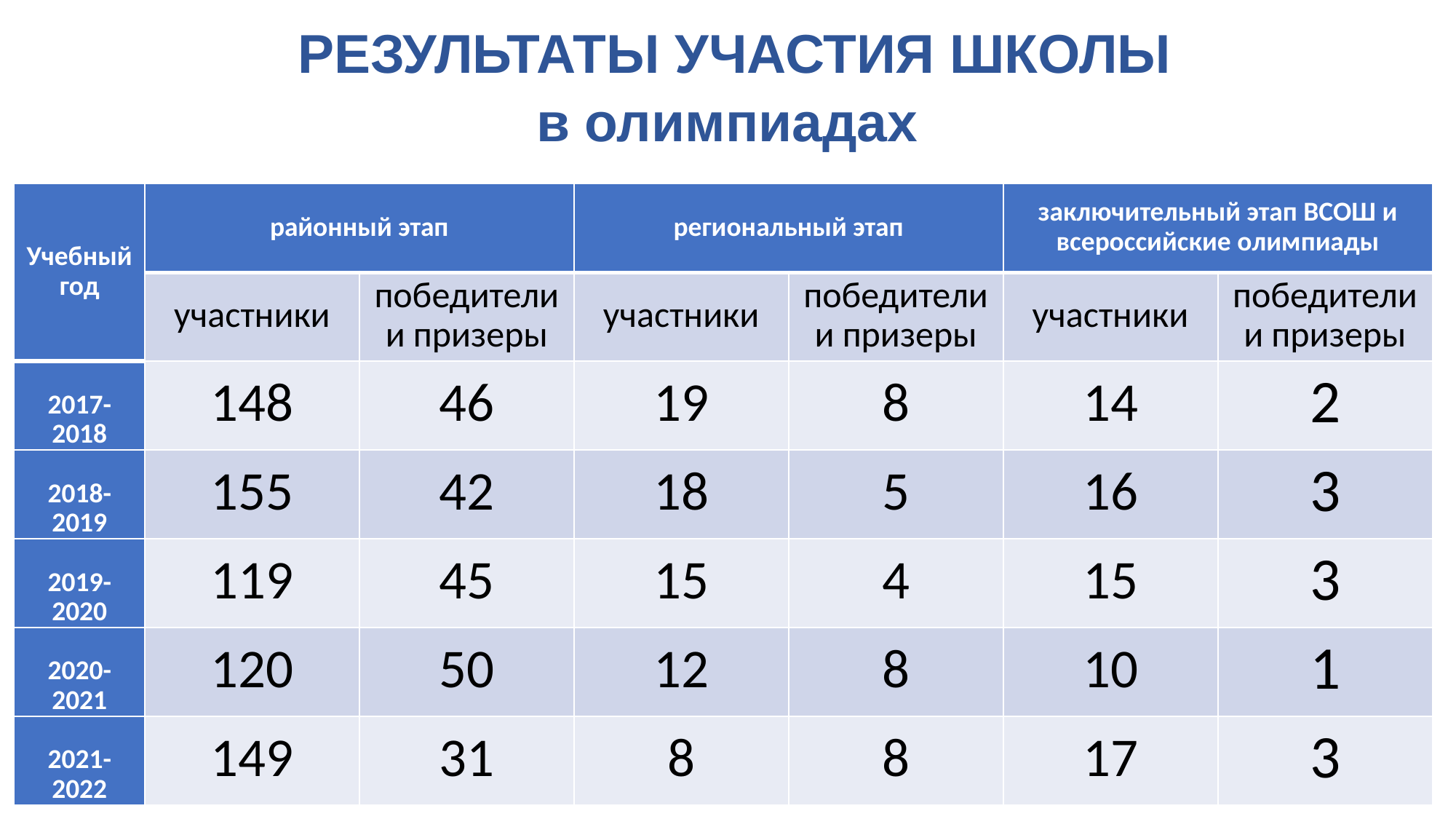

РЕЗУЛЬТАТЫ УЧАСТИЯ ШКОЛЫ
в олимпиадах
| Учебный год | районный этап |  | региональный этап |  | заключительный этап ВСОШ и всероссийские олимпиады |  |
| --- | --- | --- | --- | --- | --- | --- |
|  | участники | победители и призеры | участники | победители и призеры | участники | победители и призеры |
| 2017-2018 | 148 | 46 | 19 | 8 | 14 | 2 |
| 2018-2019 | 155 | 42 | 18 | 5 | 16 | 3 |
| 2019-2020 | 119 | 45 | 15 | 4 | 15 | 3 |
| 2020-2021 | 120 | 50 | 12 | 8 | 10 | 1 |
| 2021-2022 | 149 | 31 | 8 | 8 | 17 | 3 |